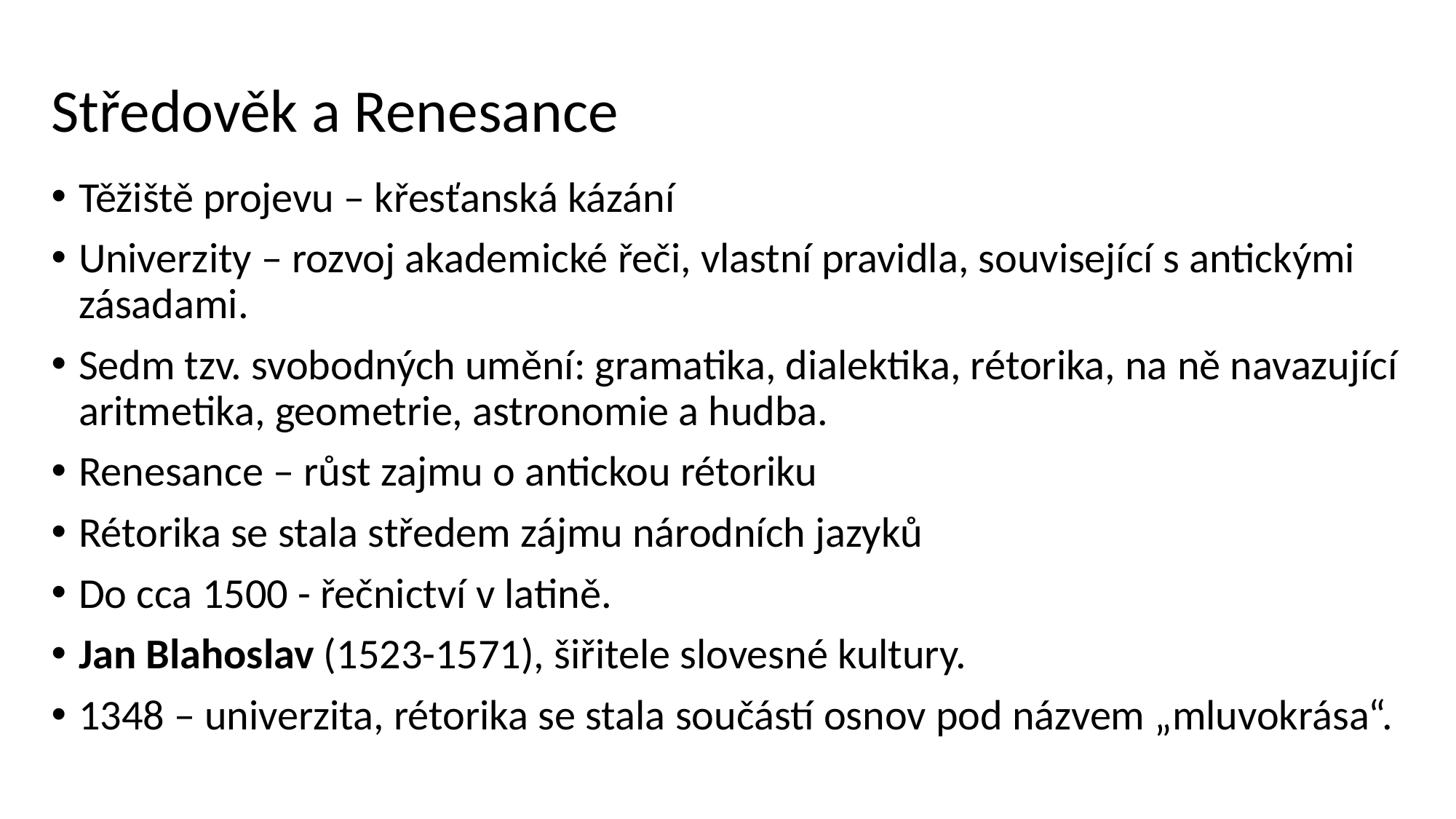

# Středověk a Renesance
Těžiště projevu – křesťanská kázání
Univerzity – rozvoj akademické řeči, vlastní pravidla, související s antickými zásadami.
Sedm tzv. svobodných umění: gramatika, dialektika, rétorika, na ně navazující aritmetika, geometrie, astronomie a hudba.
Renesance – růst zajmu o antickou rétoriku
Rétorika se stala středem zájmu národních jazyků
Do cca 1500 - řečnictví v latině.
Jan Blahoslav (1523-1571), šiřitele slovesné kultury.
1348 – univerzita, rétorika se stala součástí osnov pod názvem „mluvokrása“.